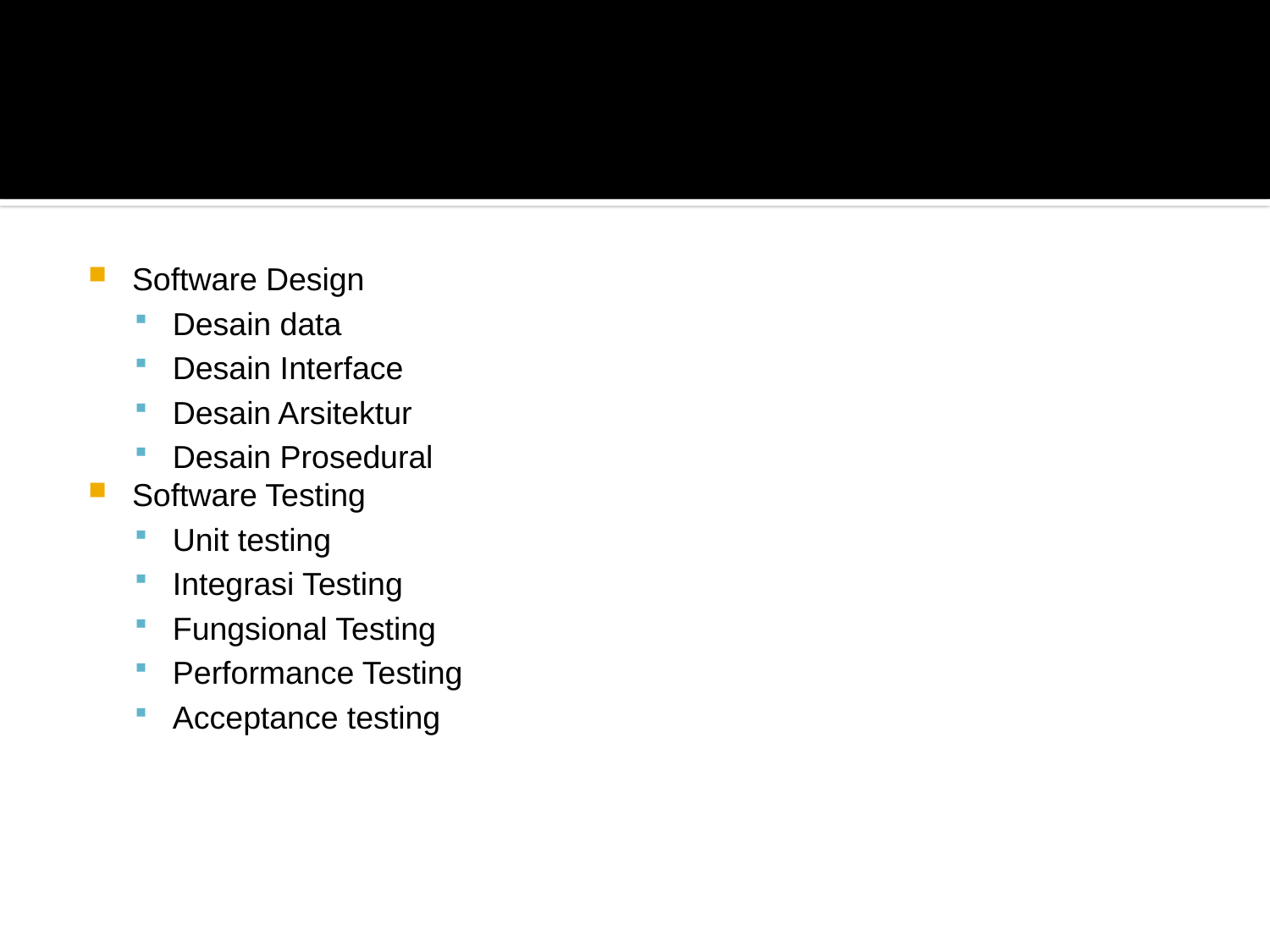

#
Software Design
Desain data
Desain Interface
Desain Arsitektur
Desain Prosedural
Software Testing
Unit testing
Integrasi Testing
Fungsional Testing
Performance Testing
Acceptance testing